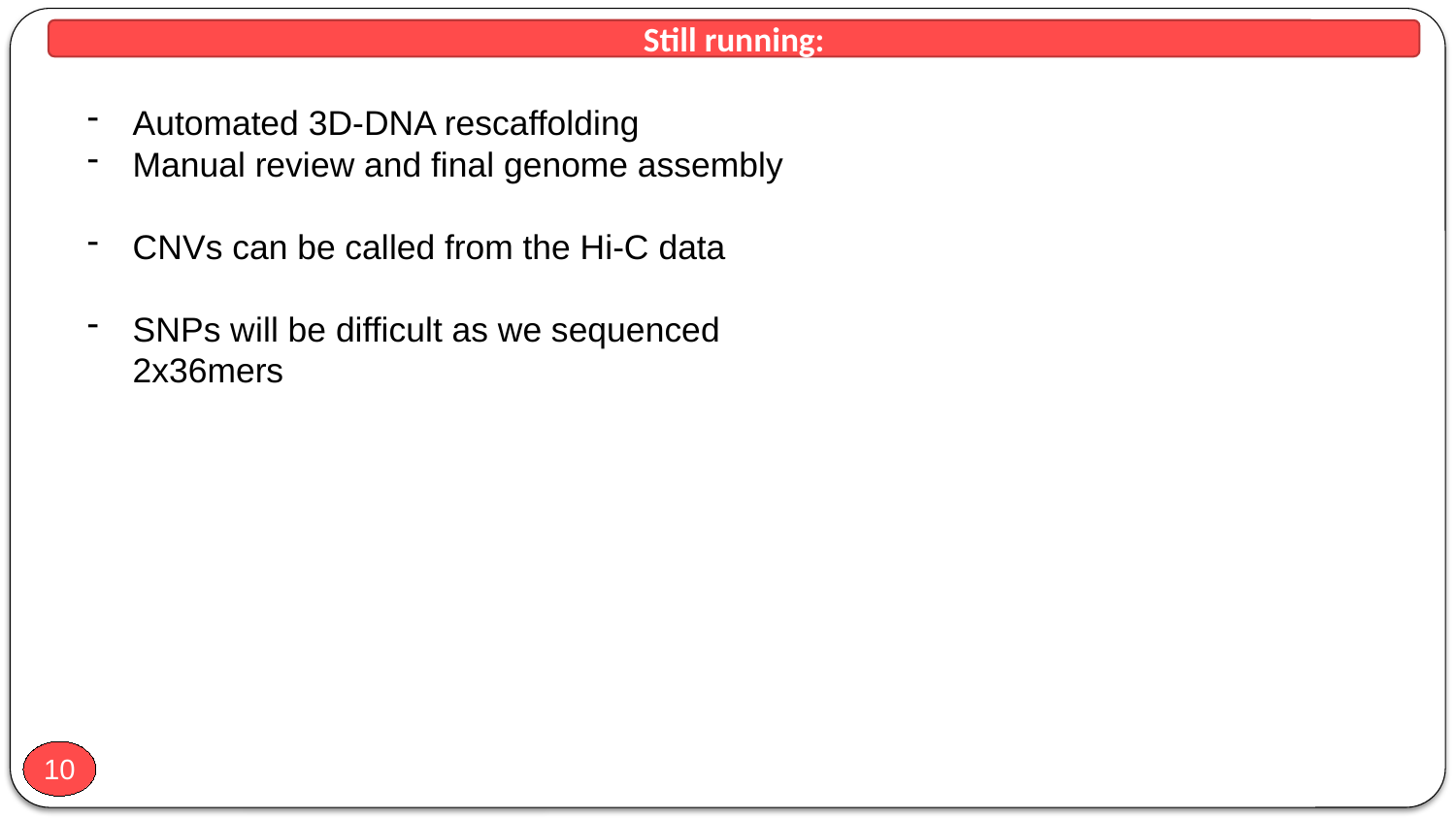

Still running:
Automated 3D-DNA rescaffolding
Manual review and final genome assembly

CNVs can be called from the Hi-C data

SNPs will be difficult as we sequenced 2x36mers
10